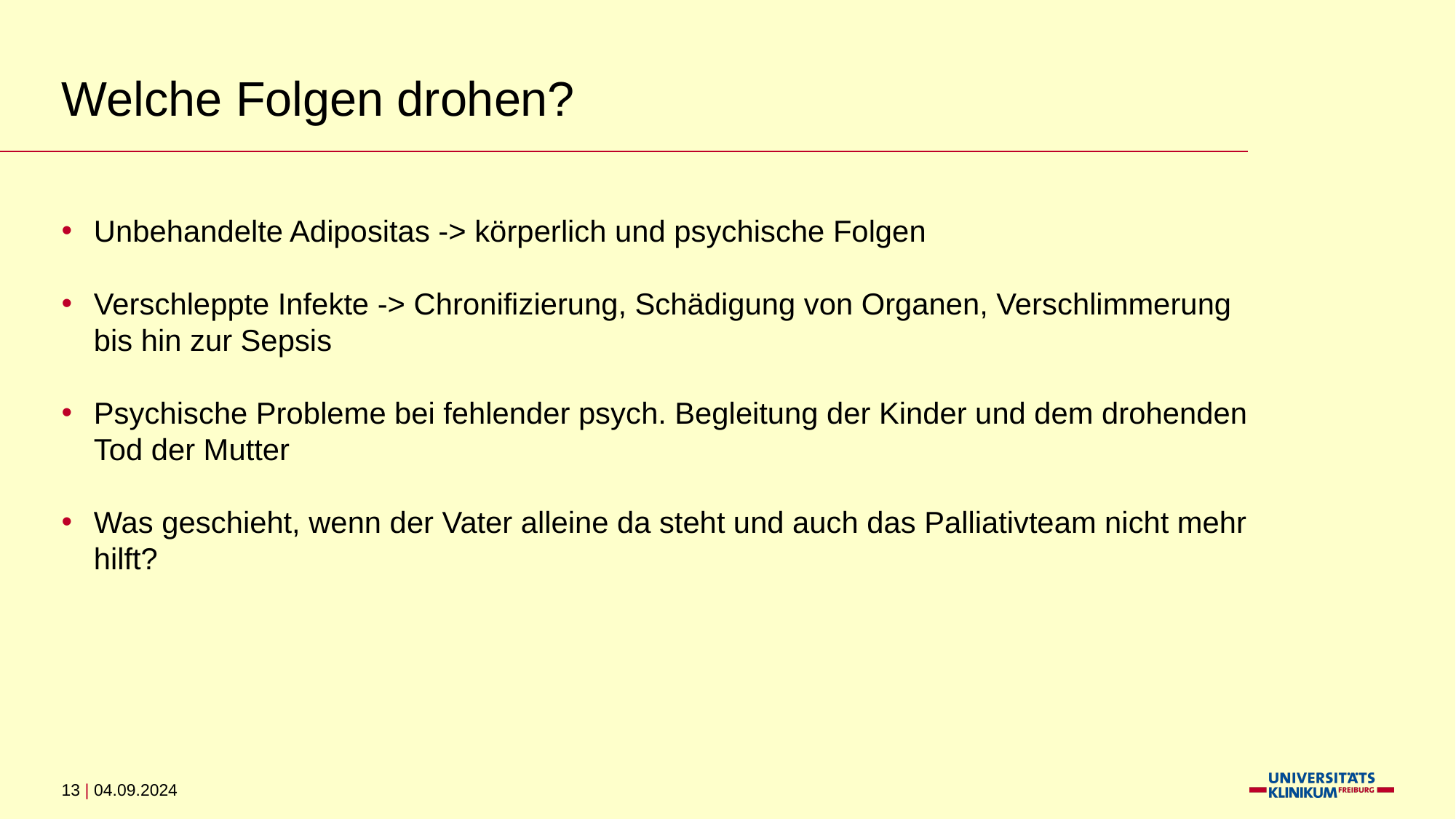

# Welche Folgen drohen?
Unbehandelte Adipositas -> körperlich und psychische Folgen

Verschleppte Infekte -> Chronifizierung, Schädigung von Organen, Verschlimmerung bis hin zur Sepsis

Psychische Probleme bei fehlender psych. Begleitung der Kinder und dem drohenden Tod der Mutter

Was geschieht, wenn der Vater alleine da steht und auch das Palliativteam nicht mehr hilft?

13 | 04.09.2024